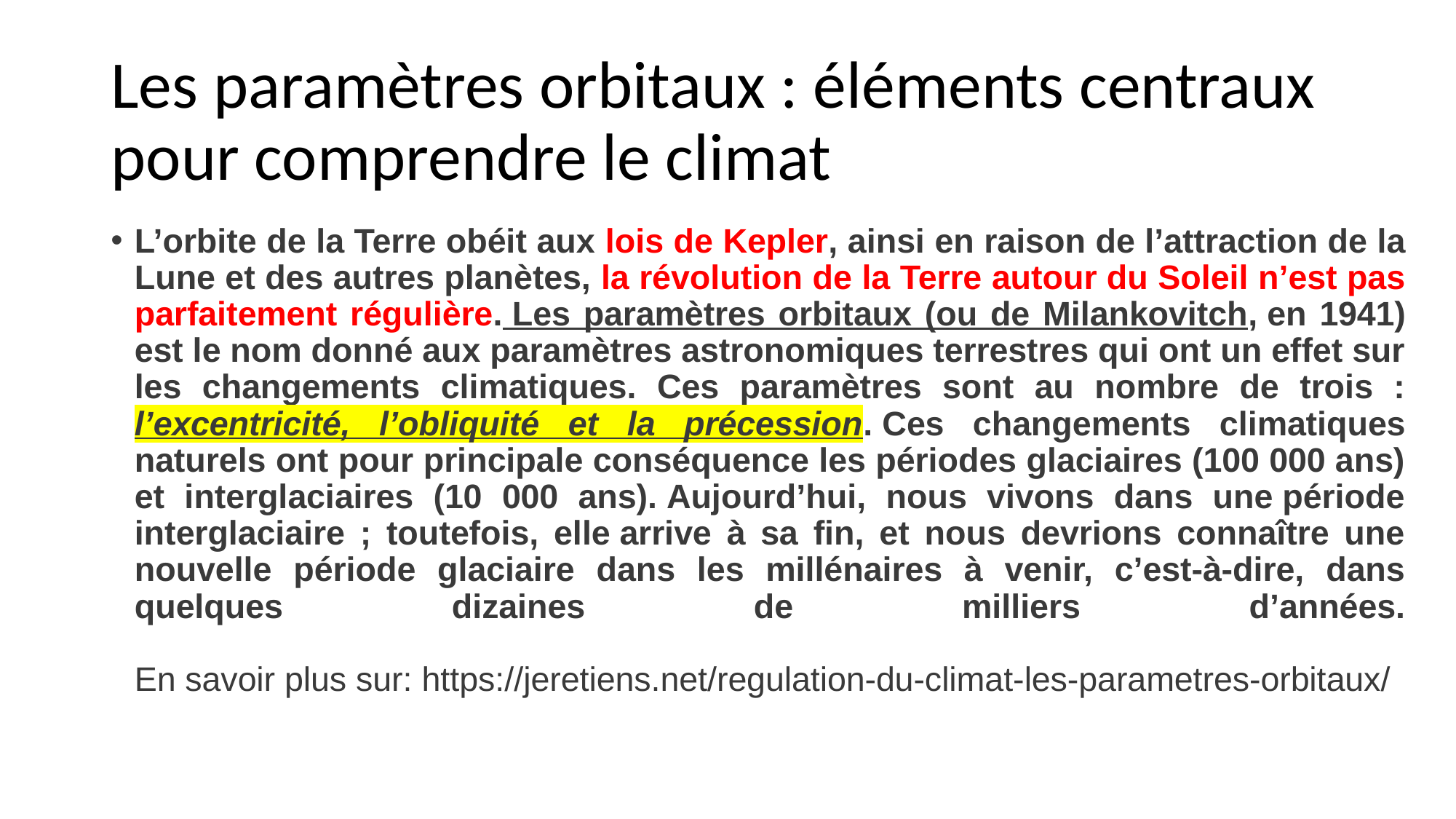

# Les paramètres orbitaux : éléments centraux pour comprendre le climat
L’orbite de la Terre obéit aux lois de Kepler, ainsi en raison de l’attraction de la Lune et des autres planètes, la révolution de la Terre autour du Soleil n’est pas parfaitement régulière. Les paramètres orbitaux (ou de Milankovitch, en 1941) est le nom donné aux paramètres astronomiques terrestres qui ont un effet sur les changements climatiques. Ces paramètres sont au nombre de trois : l’excentricité, l’obliquité et la précession. Ces changements climatiques naturels ont pour principale conséquence les périodes glaciaires (100 000 ans) et interglaciaires (10 000 ans). Aujourd’hui, nous vivons dans une période interglaciaire ; toutefois, elle arrive à sa fin, et nous devrions connaître une nouvelle période glaciaire dans les millénaires à venir, c’est-à-dire, dans quelques dizaines de milliers d’années.
En savoir plus sur: https://jeretiens.net/regulation-du-climat-les-parametres-orbitaux/